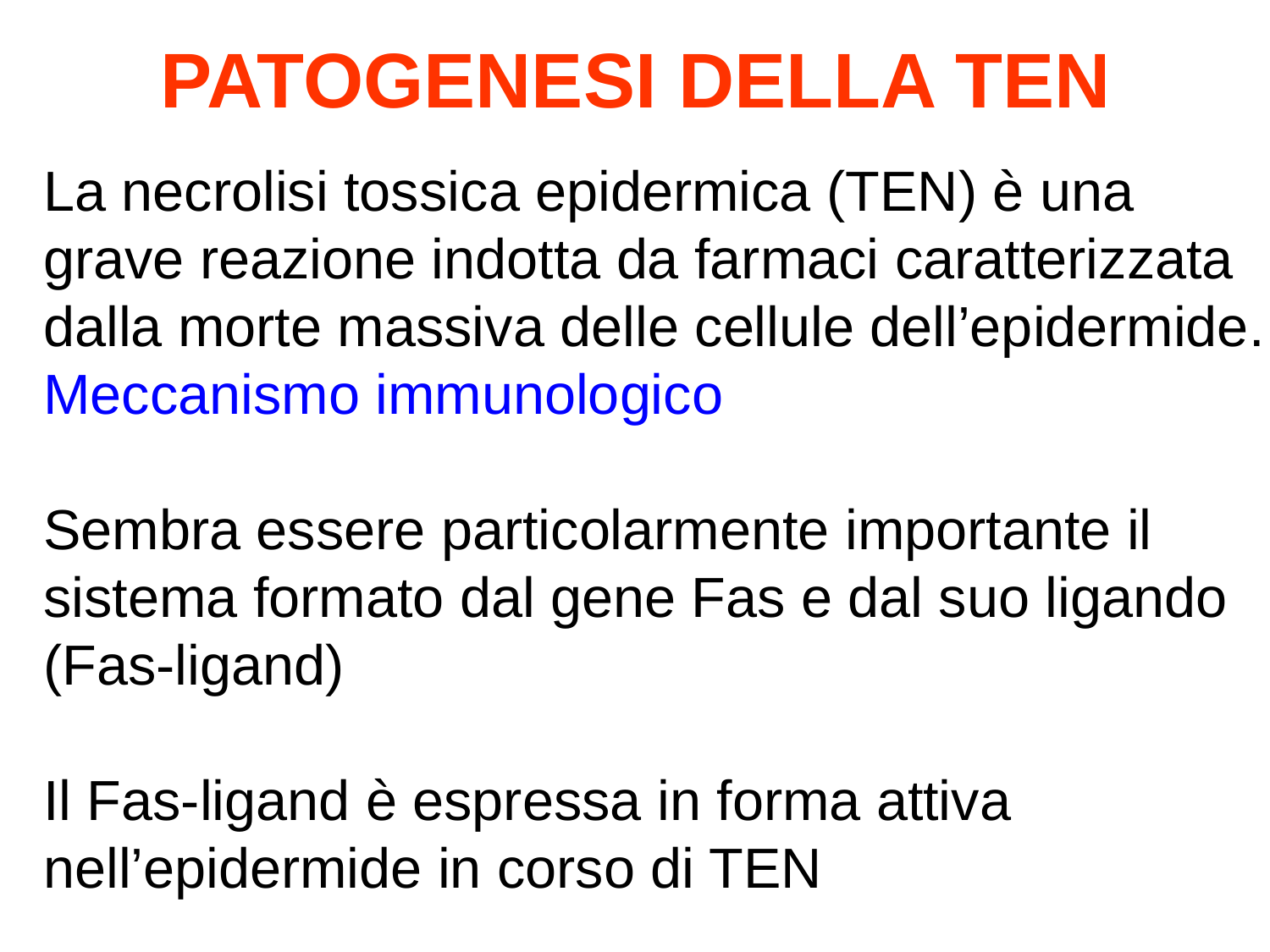

PATOGENESI DELLA TEN

La necrolisi tossica epidermica (TEN) è una
grave reazione indotta da farmaci caratterizzata
dalla morte massiva delle cellule dell’epidermide.
Meccanismo immunologico

Sembra essere particolarmente importante il
sistema formato dal gene Fas e dal suo ligando
(Fas-ligand)

Il Fas-ligand è espressa in forma attiva
nell’epidermide in corso di TEN